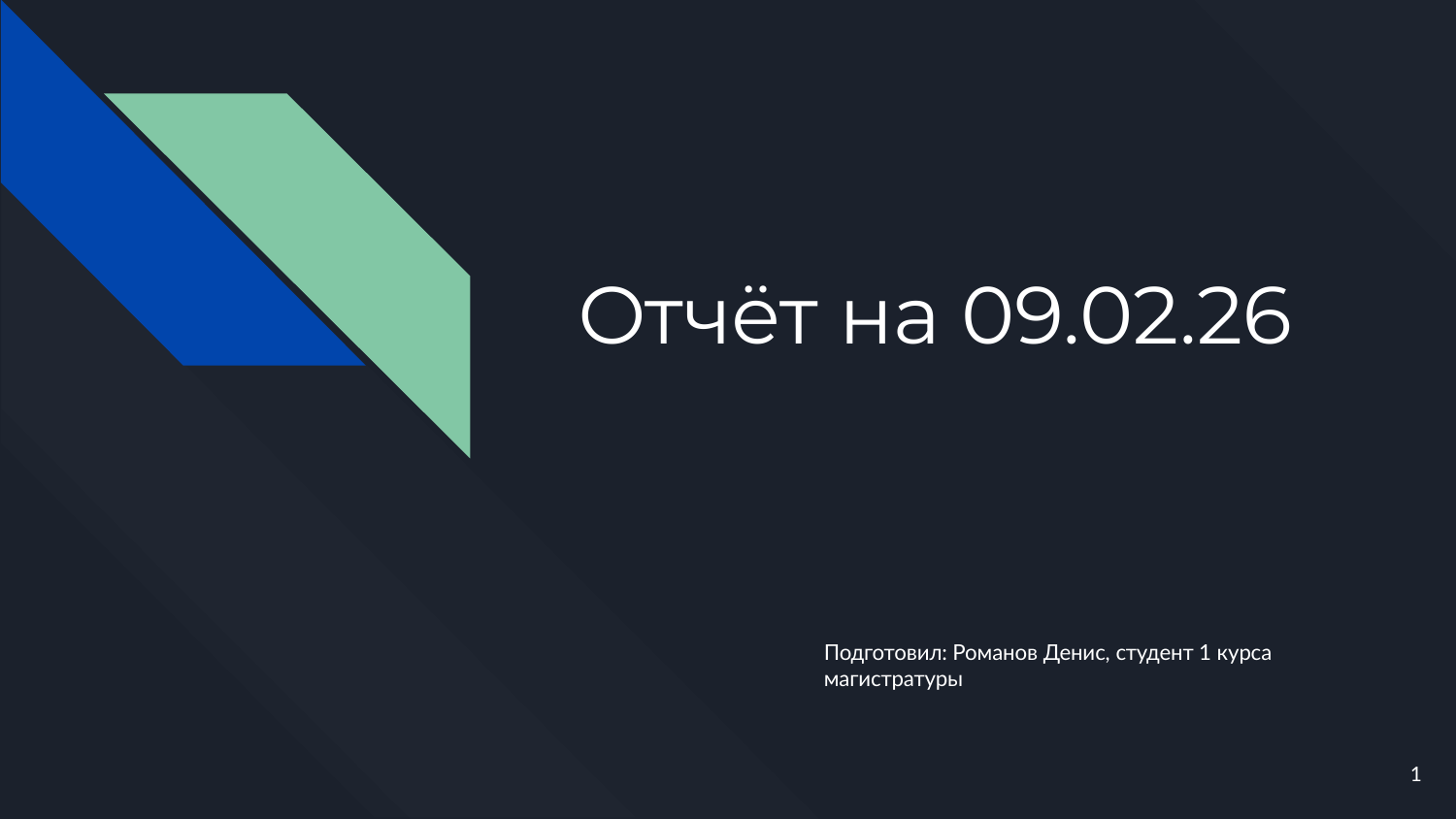

# Отчёт на 09.02.26
Подготовил: Романов Денис, студент 1 курса магистратуры
1